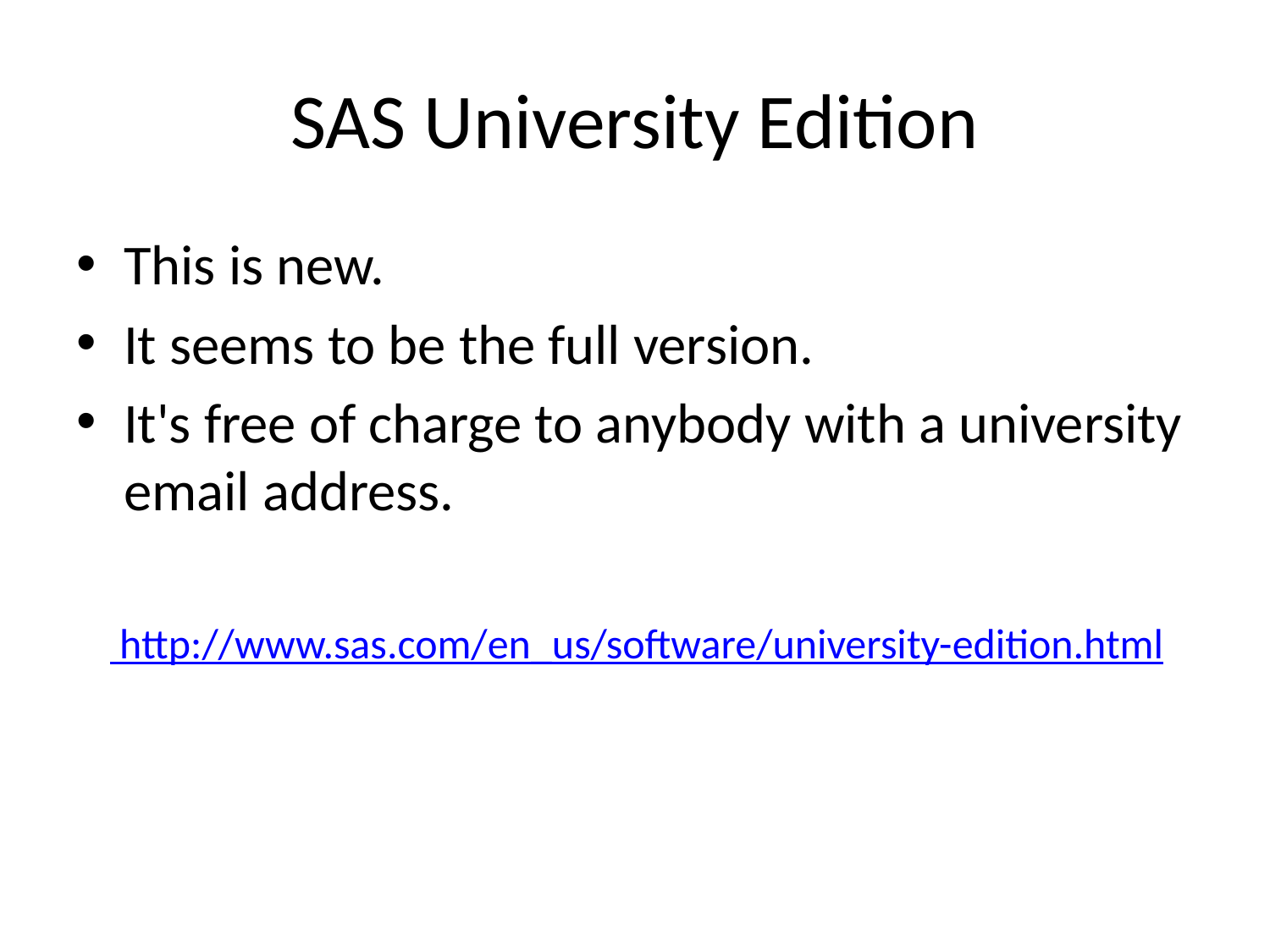

# SAS University Edition
This is new.
It seems to be the full version.
It's free of charge to anybody with a university email address.

 http://www.sas.com/en_us/software/university-edition.html